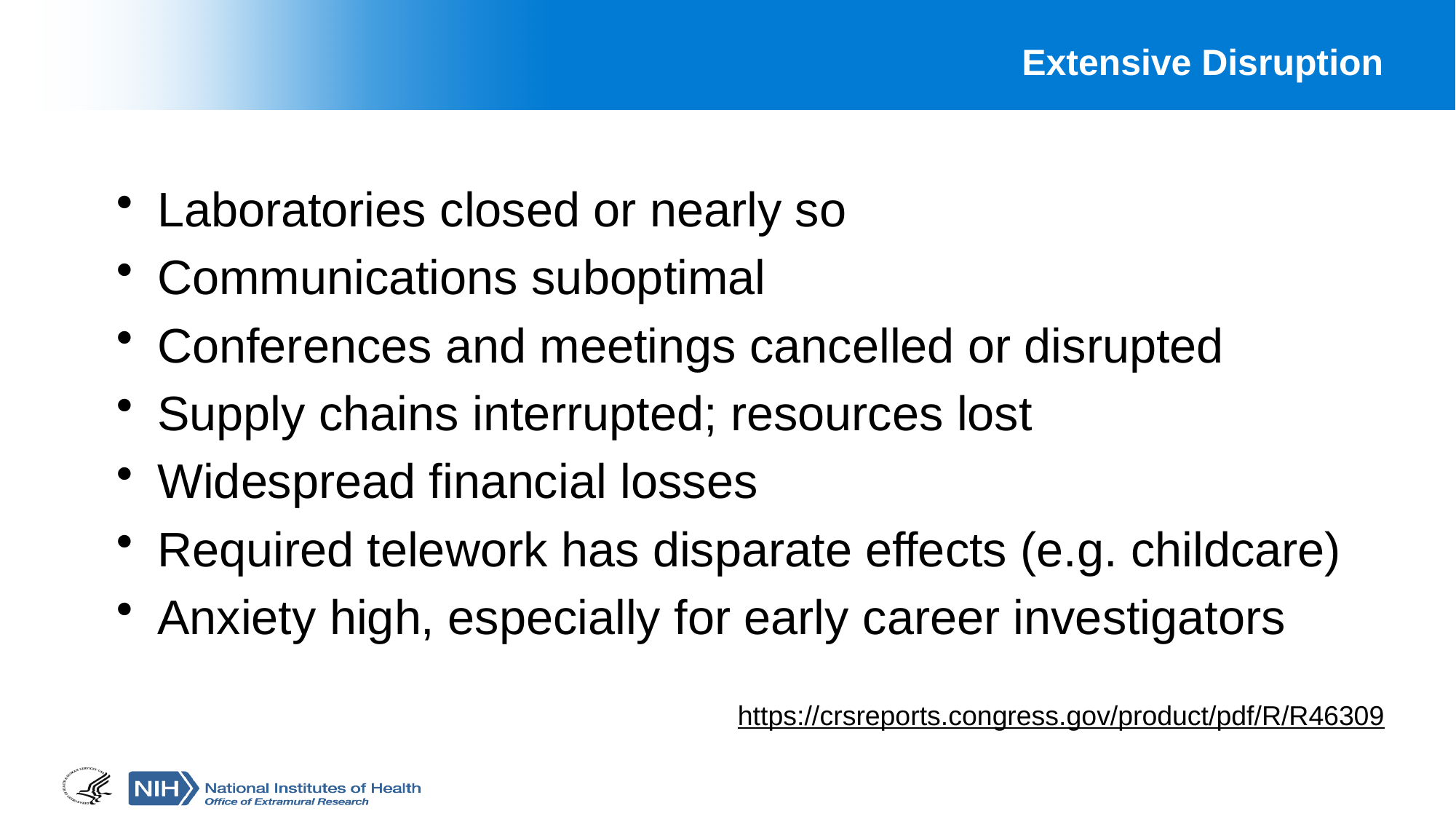

# Extensive Disruption
Laboratories closed or nearly so
Communications suboptimal
Conferences and meetings cancelled or disrupted
Supply chains interrupted; resources lost
Widespread financial losses
Required telework has disparate effects (e.g. childcare)
Anxiety high, especially for early career investigators
https://crsreports.congress.gov/product/pdf/R/R46309
7